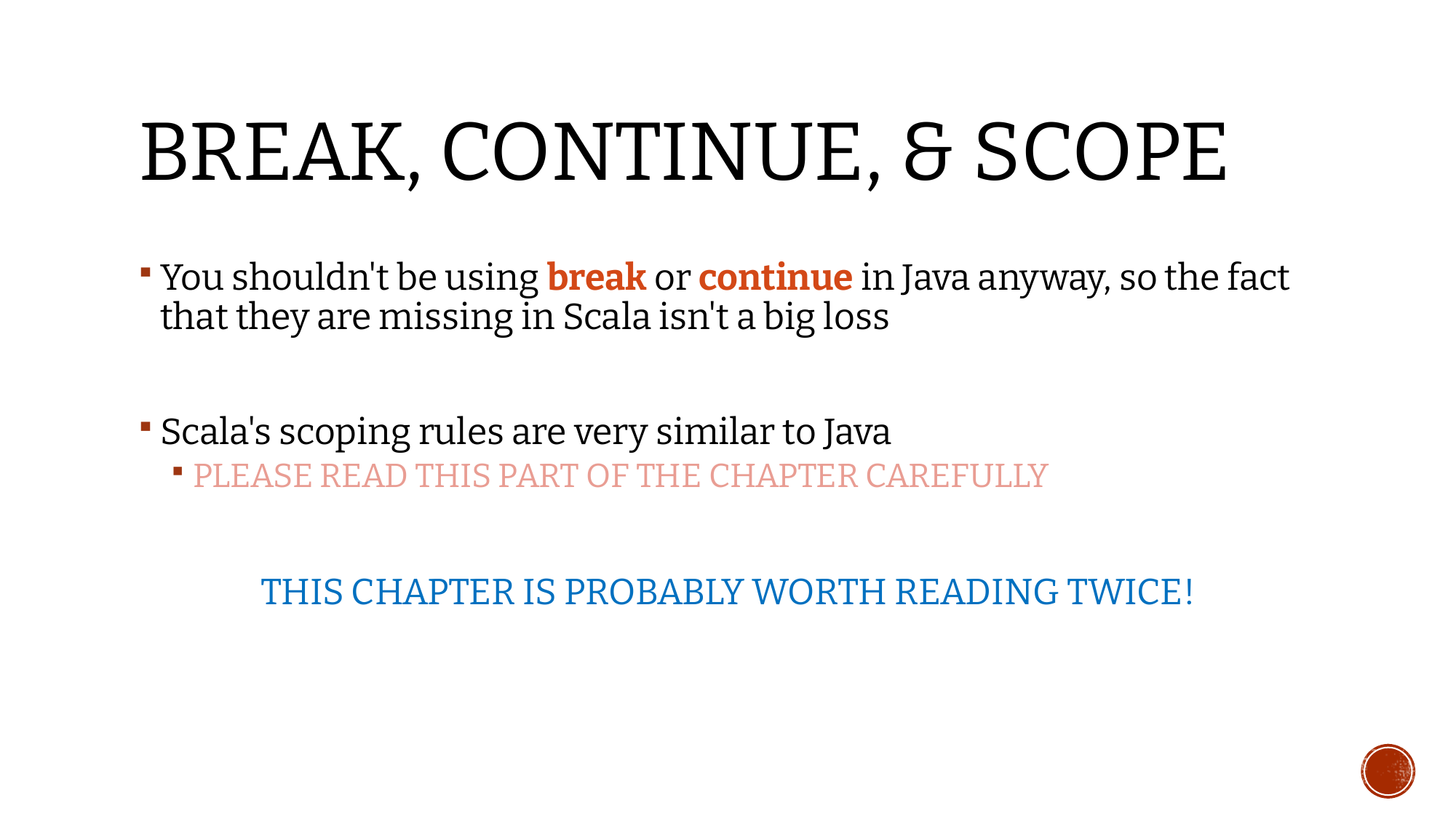

# break, continue, & Scope
You shouldn't be using break or continue in Java anyway, so the fact that they are missing in Scala isn't a big loss

Scala's scoping rules are very similar to Java
Please read this part of the chapter carefully

This chapter is probably worth reading twice!